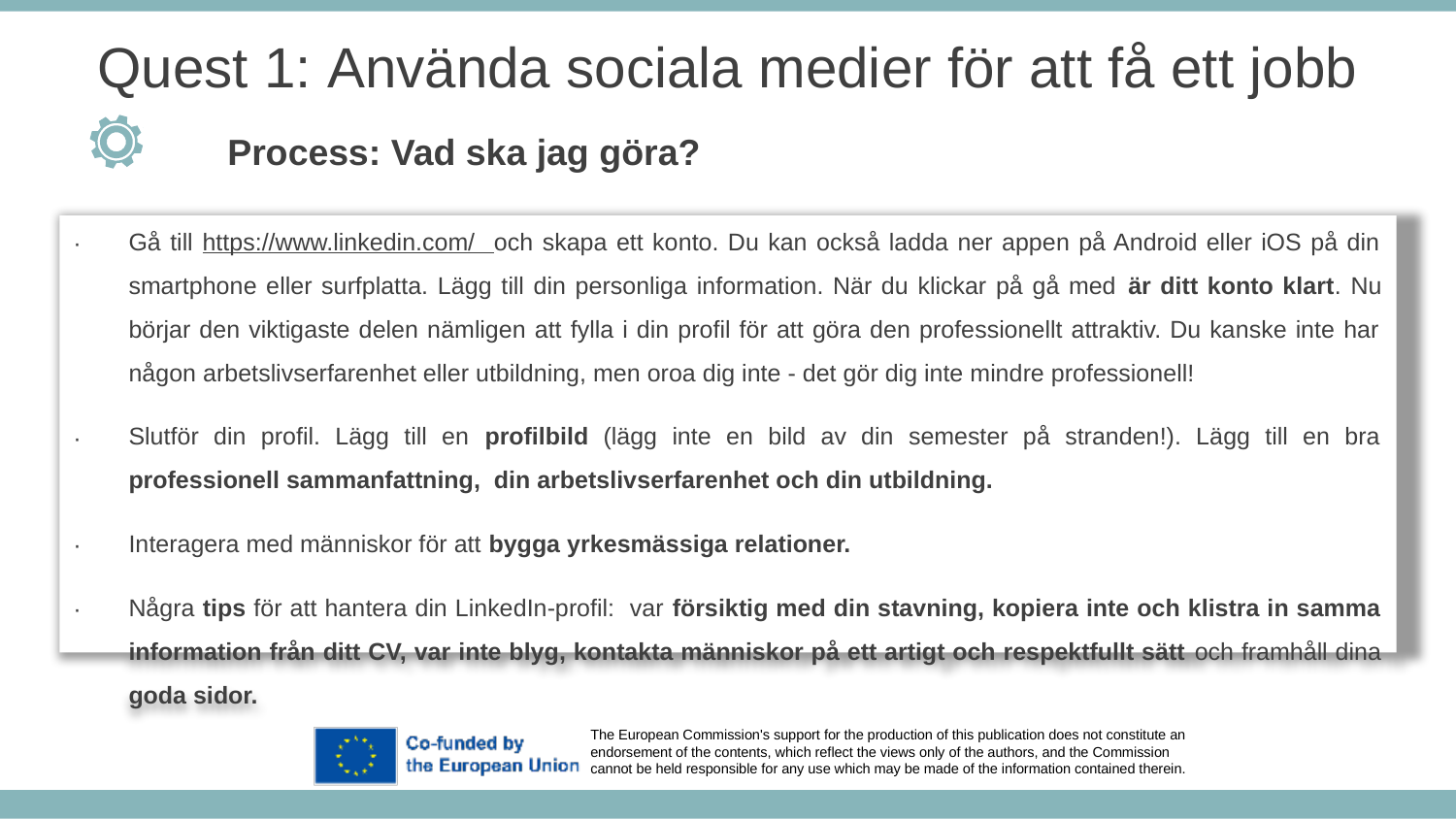

Quest 1: Använda sociala medier för att få ett jobb

Process: Vad ska jag göra?

Gå till https://www.linkedin.com/  och skapa ett konto. Du kan också ladda ner appen på Android eller iOS på din smartphone eller surfplatta. Lägg till din personliga information. När du klickar på gå med är ditt konto klart. Nu börjar den viktigaste delen nämligen att fylla i din profil för att göra den professionellt attraktiv. Du kanske inte har någon arbetslivserfarenhet eller utbildning, men oroa dig inte - det gör dig inte mindre professionell!
Slutför din profil. Lägg till en profilbild (lägg inte en bild av din semester på stranden!). Lägg till en bra professionell sammanfattning,  din arbetslivserfarenhet och din utbildning.
Interagera med människor för att bygga yrkesmässiga relationer.
Några tips för att hantera din LinkedIn-profil:  var försiktig med din stavning, kopiera inte och klistra in samma information från ditt CV, var inte blyg, kontakta människor på ett artigt och respektfullt sätt och framhåll dina goda sidor.